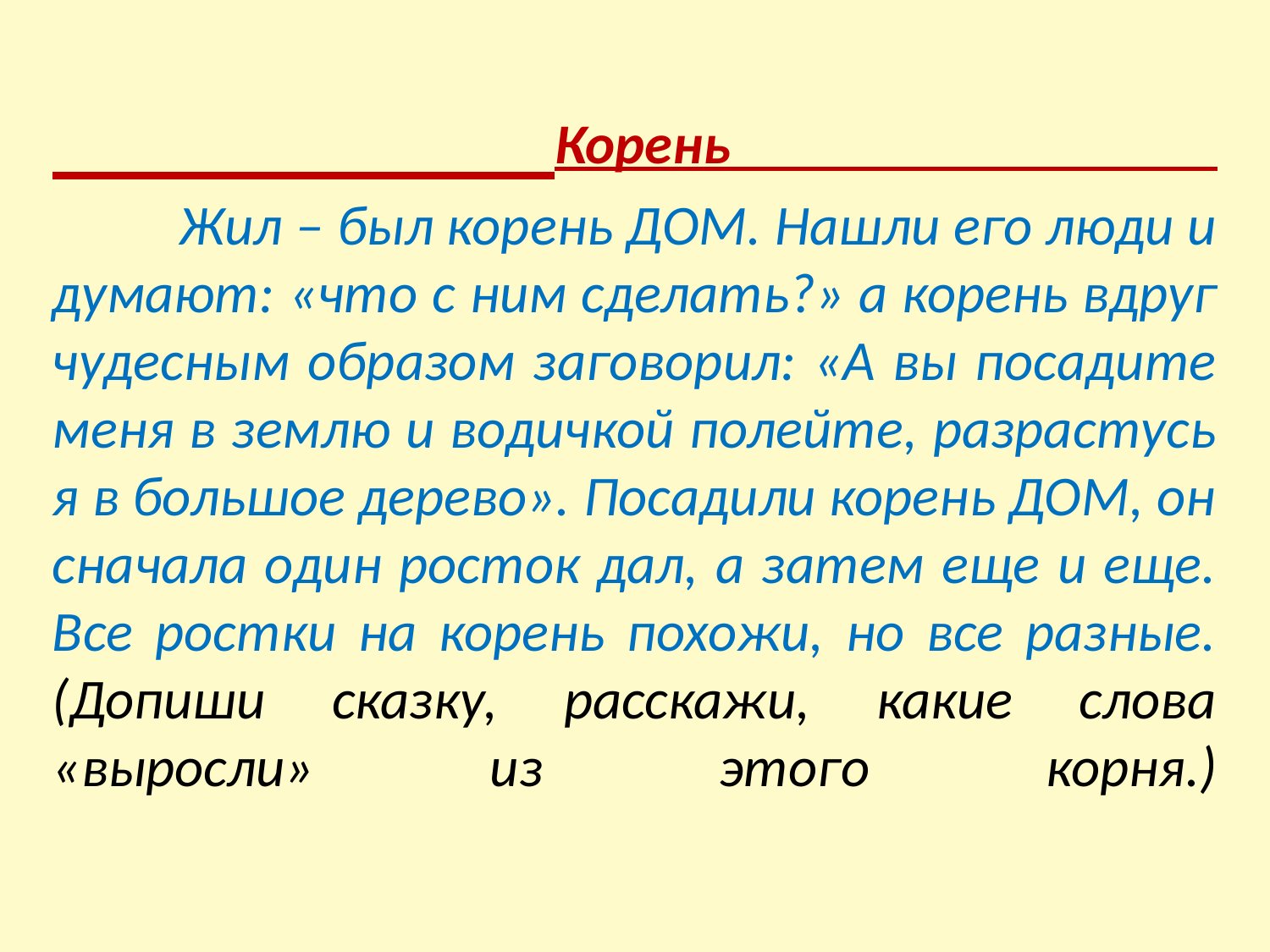

# Корень Жил – был корень ДОМ. Нашли его люди и думают: «что с ним сделать?» а корень вдруг чудесным образом заговорил: «А вы посадите меня в землю и водичкой полейте, разрастусь я в большое дерево». Посадили корень ДОМ, он сначала один росток дал, а затем еще и еще. Все ростки на корень похожи, но все разные. (Допиши сказку, расскажи, какие слова «выросли» из этого корня.)